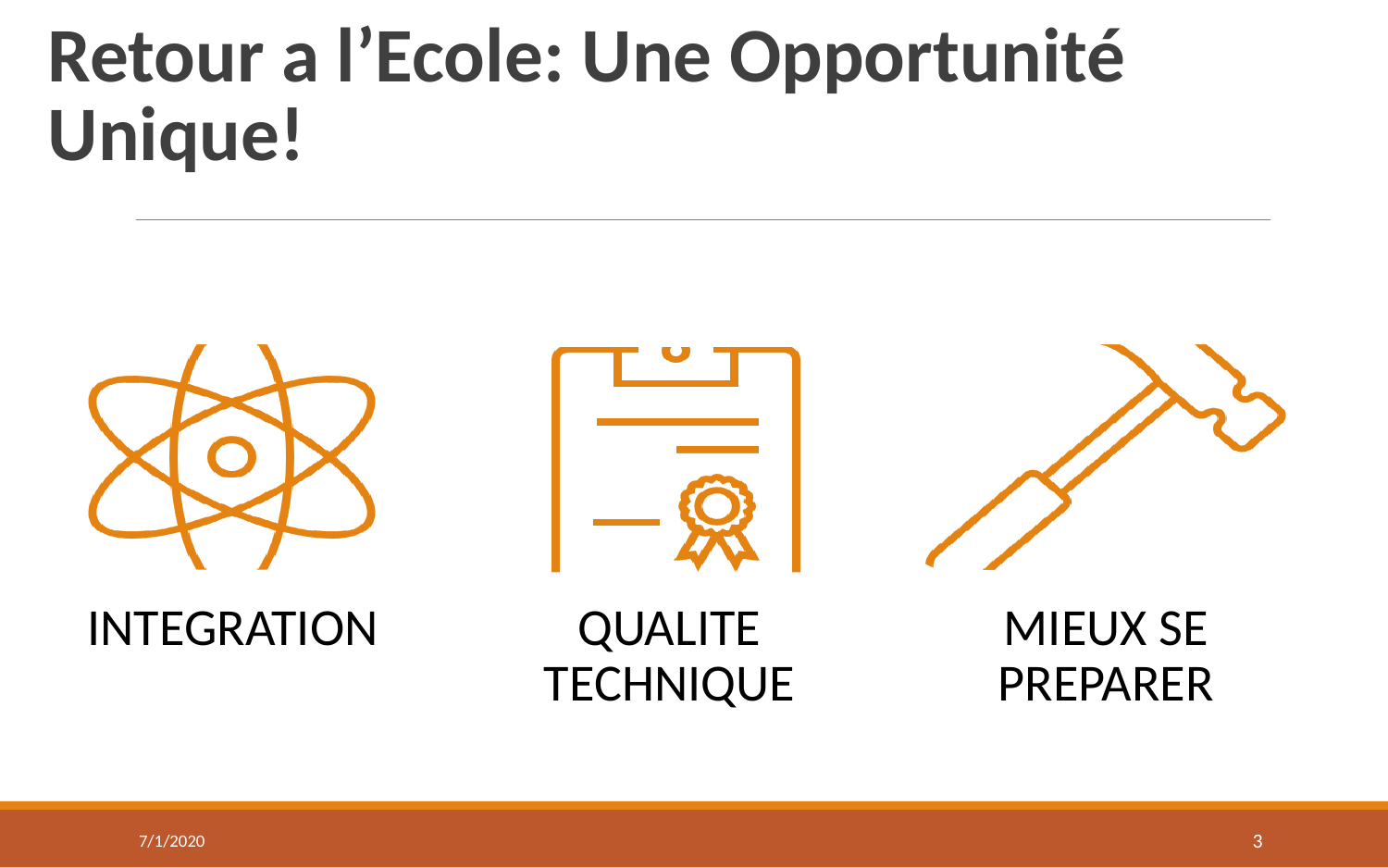

# Retour a l’Ecole: Une Opportunité Unique!

INTEGRATION

QUALITE TECHNIQUE

MIEUX SE PREPARER
7/1/2020

3